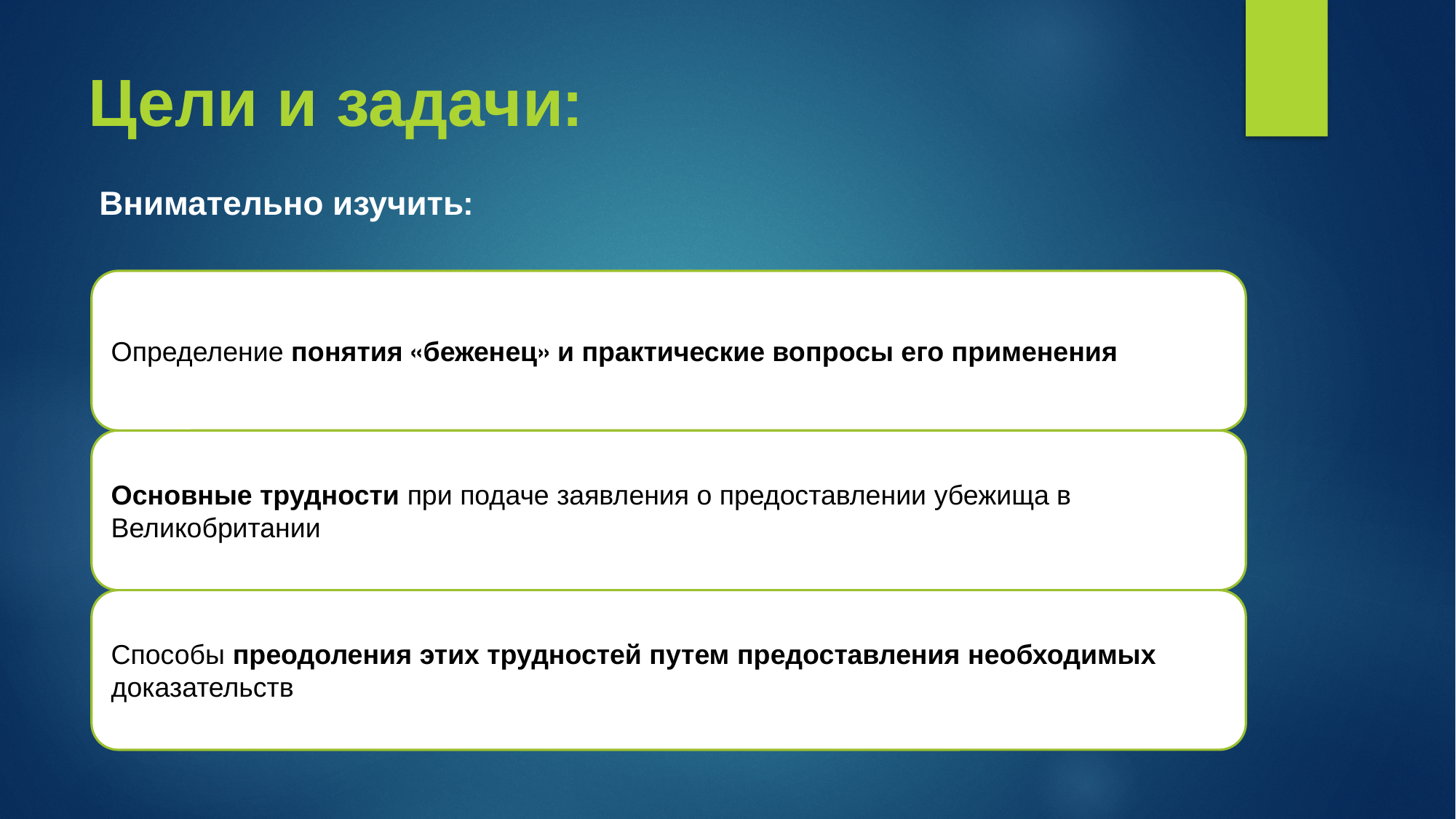

# Цели и задачи:
Внимательно изучить:

Определение понятия «беженец» и практические вопросы его применения
Основные трудности при подаче заявления о предоставлении убежища в Великобритании
Способы преодоления этих трудностей путем предоставления необходимых доказательств